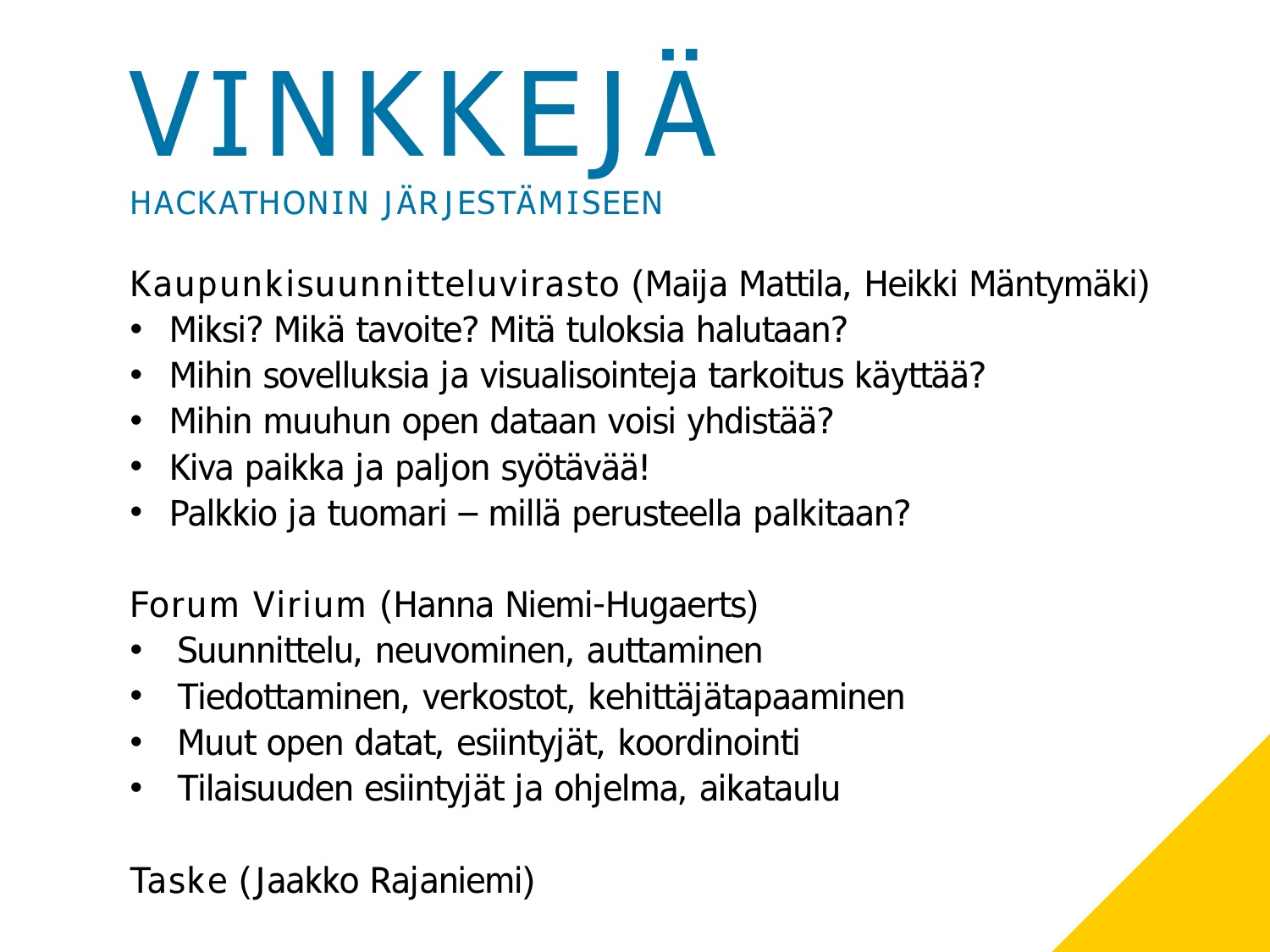

VINKKEJÄ
Hackathonin järjestämiseen
Kaupunkisuunnitteluvirasto (Maija Mattila, Heikki Mäntymäki)
Miksi? Mikä tavoite? Mitä tuloksia halutaan?
Mihin sovelluksia ja visualisointeja tarkoitus käyttää?
Mihin muuhun open dataan voisi yhdistää?
Kiva paikka ja paljon syötävää!
Palkkio ja tuomari – millä perusteella palkitaan?

Forum Virium (Hanna Niemi-Hugaerts)
Suunnittelu, neuvominen, auttaminen
Tiedottaminen, verkostot, kehittäjätapaaminen
Muut open datat, esiintyjät, koordinointi
Tilaisuuden esiintyjät ja ohjelma, aikataulu

Taske (Jaakko Rajaniemi)